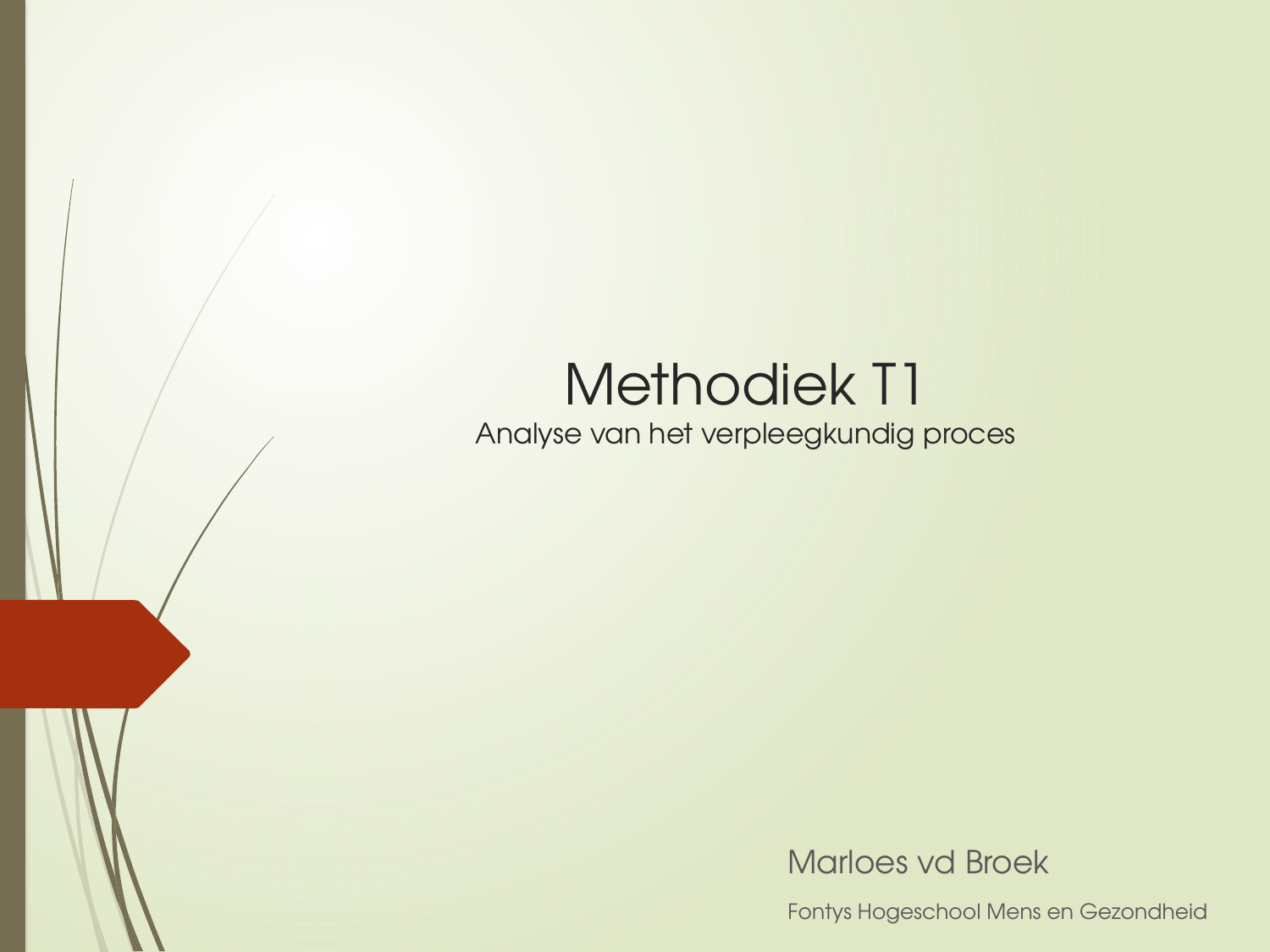

# Methodiek T1 Analyse van het verpleegkundig proces
Marloes vd Broek
Fontys Hogeschool Mens en Gezondheid